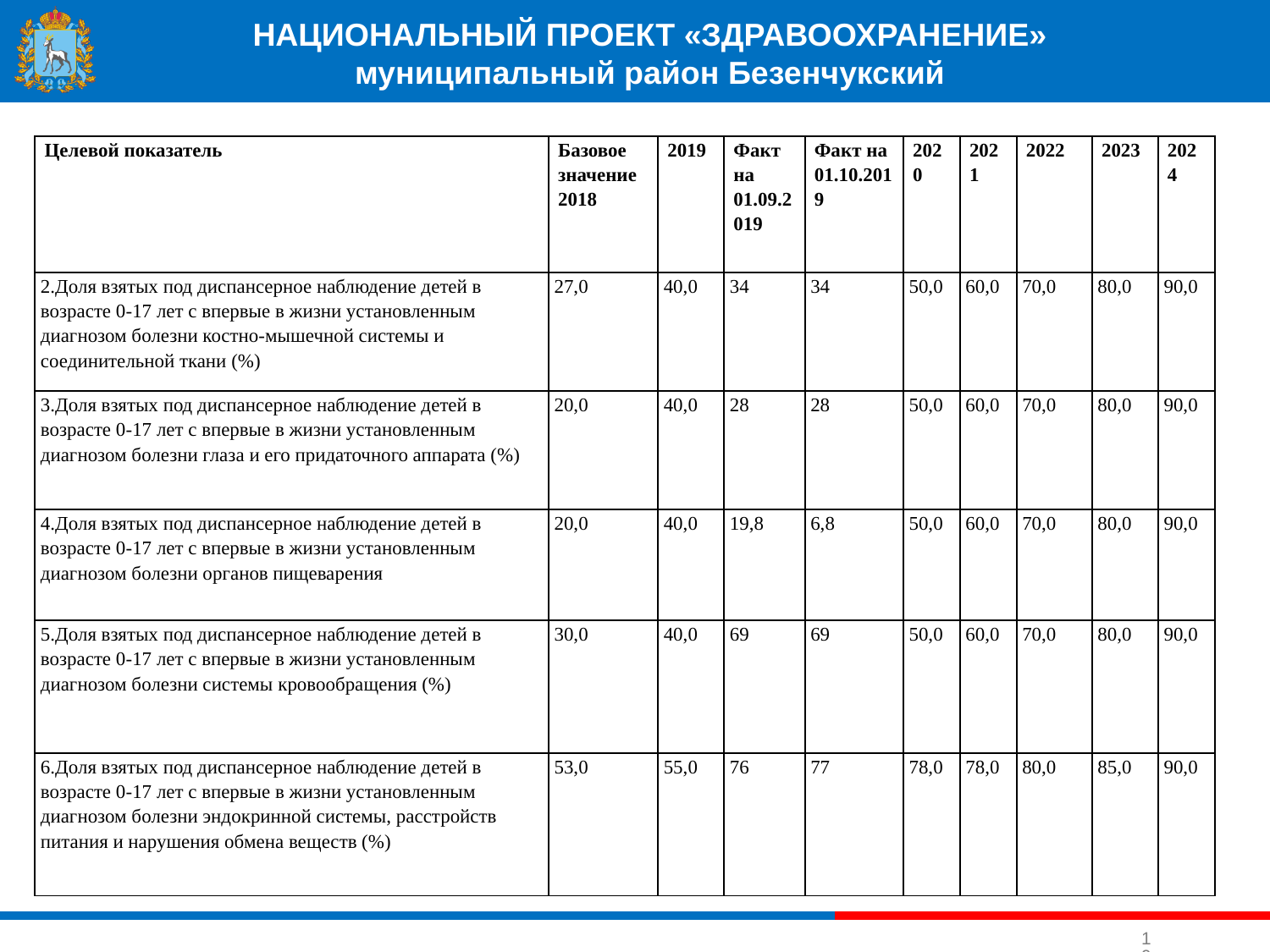

НАЦИОНАЛЬНЫЙ ПРОЕКТ «ЗДРАВООХРАНЕНИЕ»
муниципальный район Безенчукский

| Целевой показатель | Базовое значение 2018 | 2019 | Факт на 01.09.2019 | Факт на 01.10.2019 | 2020 | 2021 | 2022 | 2023 | 2024 |
| --- | --- | --- | --- | --- | --- | --- | --- | --- | --- |
| 2.Доля взятых под диспансерное наблюдение детей в возрасте 0-17 лет с впервые в жизни установленным диагнозом болезни костно-мышечной системы и соединительной ткани (%) | 27,0 | 40,0 | 34 | 34 | 50,0 | 60,0 | 70,0 | 80,0 | 90,0 |
| 3.Доля взятых под диспансерное наблюдение детей в возрасте 0-17 лет с впервые в жизни установленным диагнозом болезни глаза и его придаточного аппарата (%) | 20,0 | 40,0 | 28 | 28 | 50,0 | 60,0 | 70,0 | 80,0 | 90,0 |
| 4.Доля взятых под диспансерное наблюдение детей в возрасте 0-17 лет с впервые в жизни установленным диагнозом болезни органов пищеварения | 20,0 | 40,0 | 19,8 | 6,8 | 50,0 | 60,0 | 70,0 | 80,0 | 90,0 |
| 5.Доля взятых под диспансерное наблюдение детей в возрасте 0-17 лет с впервые в жизни установленным диагнозом болезни системы кровообращения (%) | 30,0 | 40,0 | 69 | 69 | 50,0 | 60,0 | 70,0 | 80,0 | 90,0 |
| 6.Доля взятых под диспансерное наблюдение детей в возрасте 0-17 лет с впервые в жизни установленным диагнозом болезни эндокринной системы, расстройств питания и нарушения обмена веществ (%) | 53,0 | 55,0 | 76 | 77 | 78,0 | 78,0 | 80,0 | 85,0 | 90,0 |
19